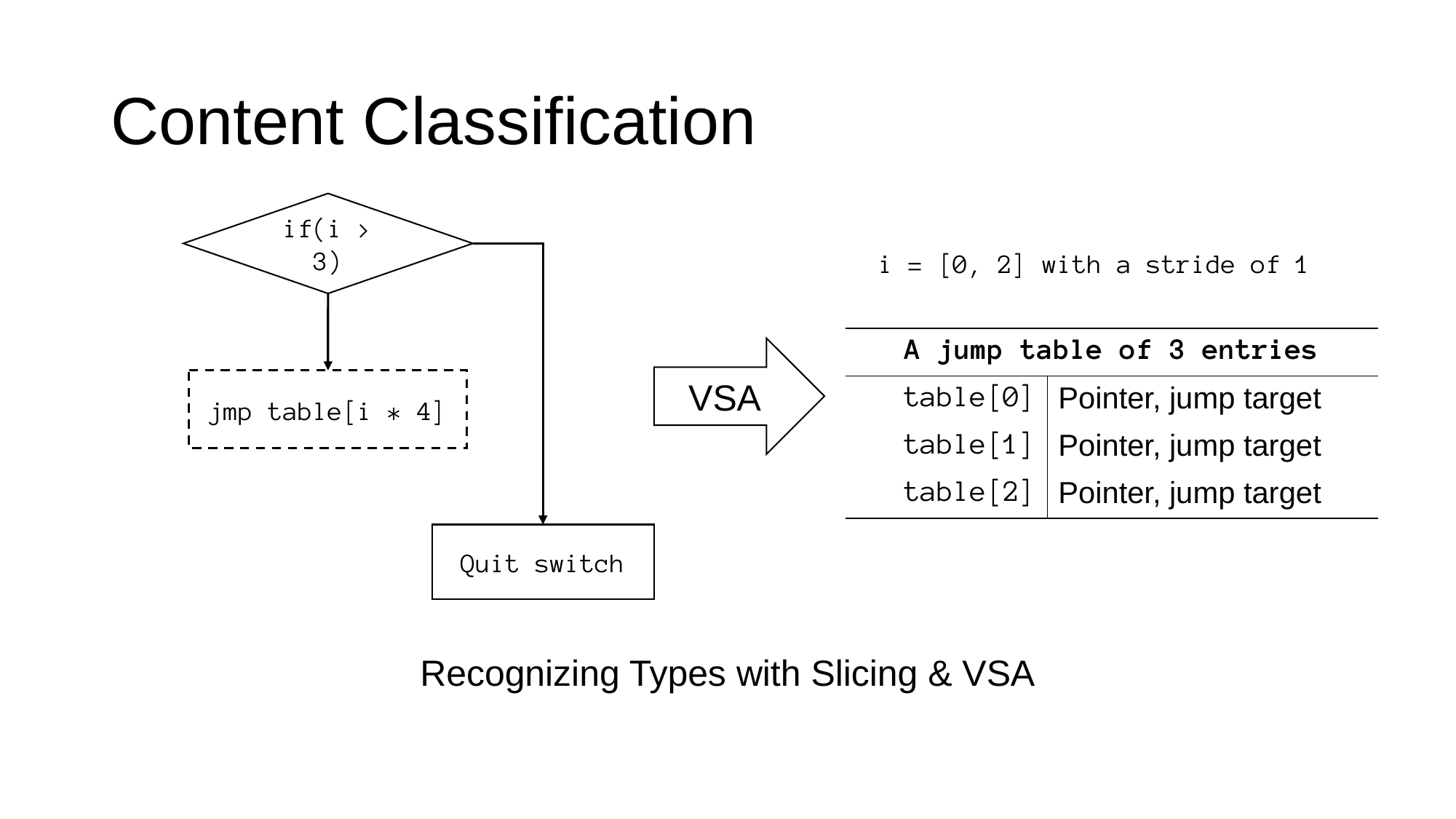

# Content Classification
if(i > 3)
jmp table[i * 4]
Quit switch
i = [0, 2] with a stride of 1
| A jump table of 3 entries |  |
| --- | --- |
| table[0] | Pointer, jump target |
| table[1] | Pointer, jump target |
| table[2] | Pointer, jump target |
VSA
Recognizing Types with Slicing & VSA